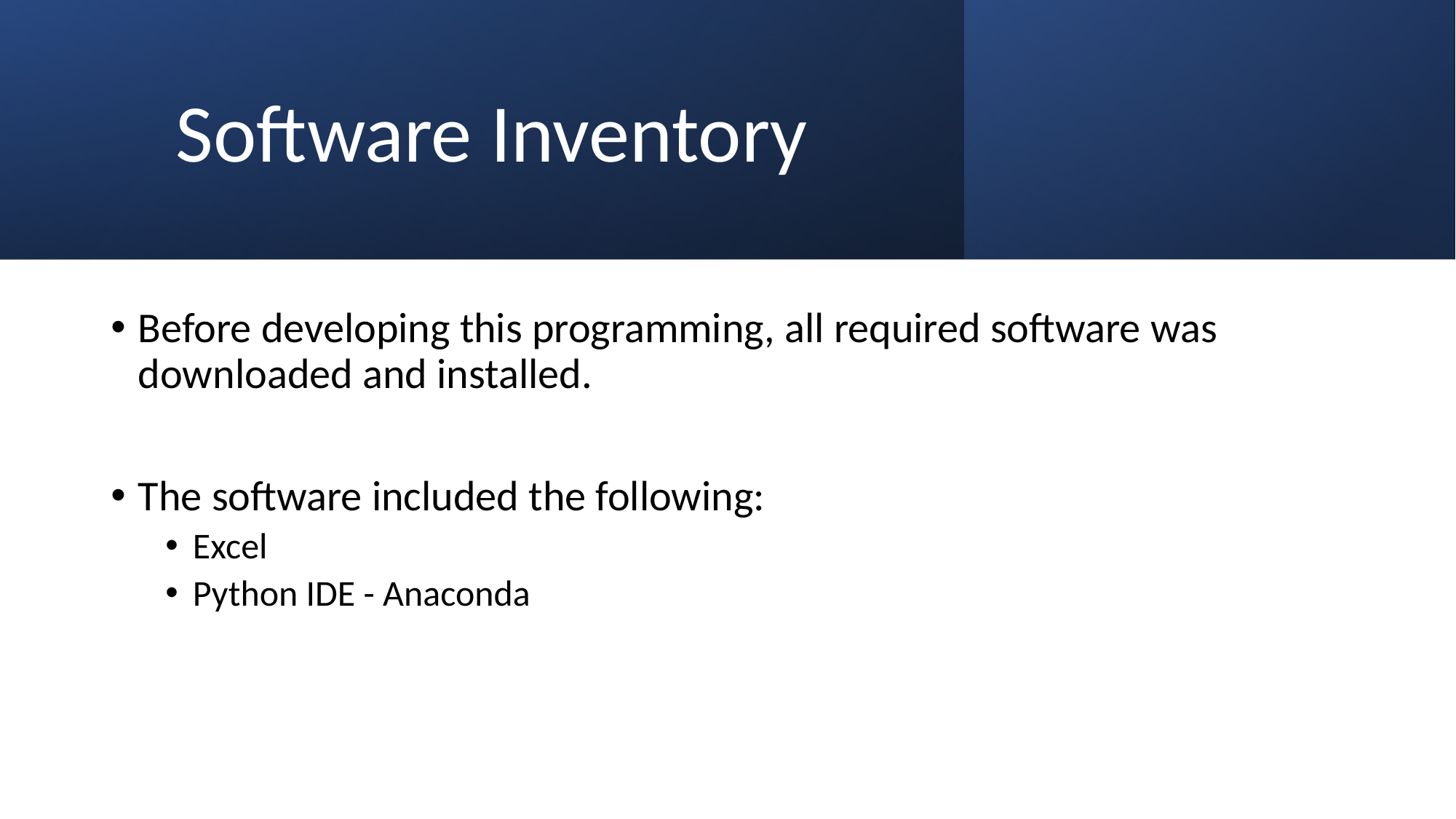

# Software Inventory
Before developing this programming, all required software was downloaded and installed.

The software included the following:
Excel
Python IDE - Anaconda